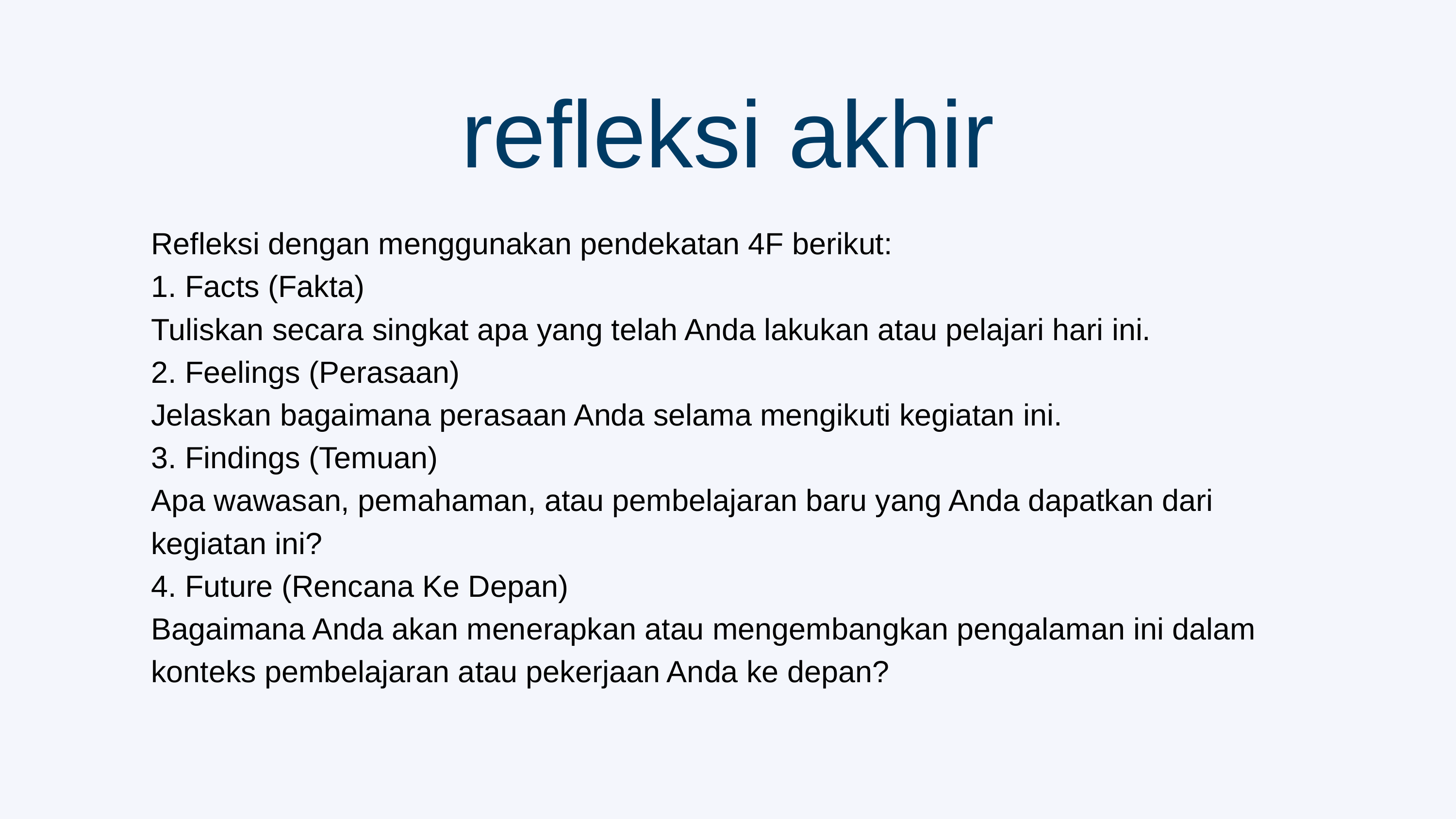

refleksi akhir
Refleksi dengan menggunakan pendekatan 4F berikut:
1. Facts (Fakta)
Tuliskan secara singkat apa yang telah Anda lakukan atau pelajari hari ini.
2. Feelings (Perasaan)
Jelaskan bagaimana perasaan Anda selama mengikuti kegiatan ini.
3. Findings (Temuan)
Apa wawasan, pemahaman, atau pembelajaran baru yang Anda dapatkan dari kegiatan ini?
4. Future (Rencana Ke Depan)
Bagaimana Anda akan menerapkan atau mengembangkan pengalaman ini dalam konteks pembelajaran atau pekerjaan Anda ke depan?